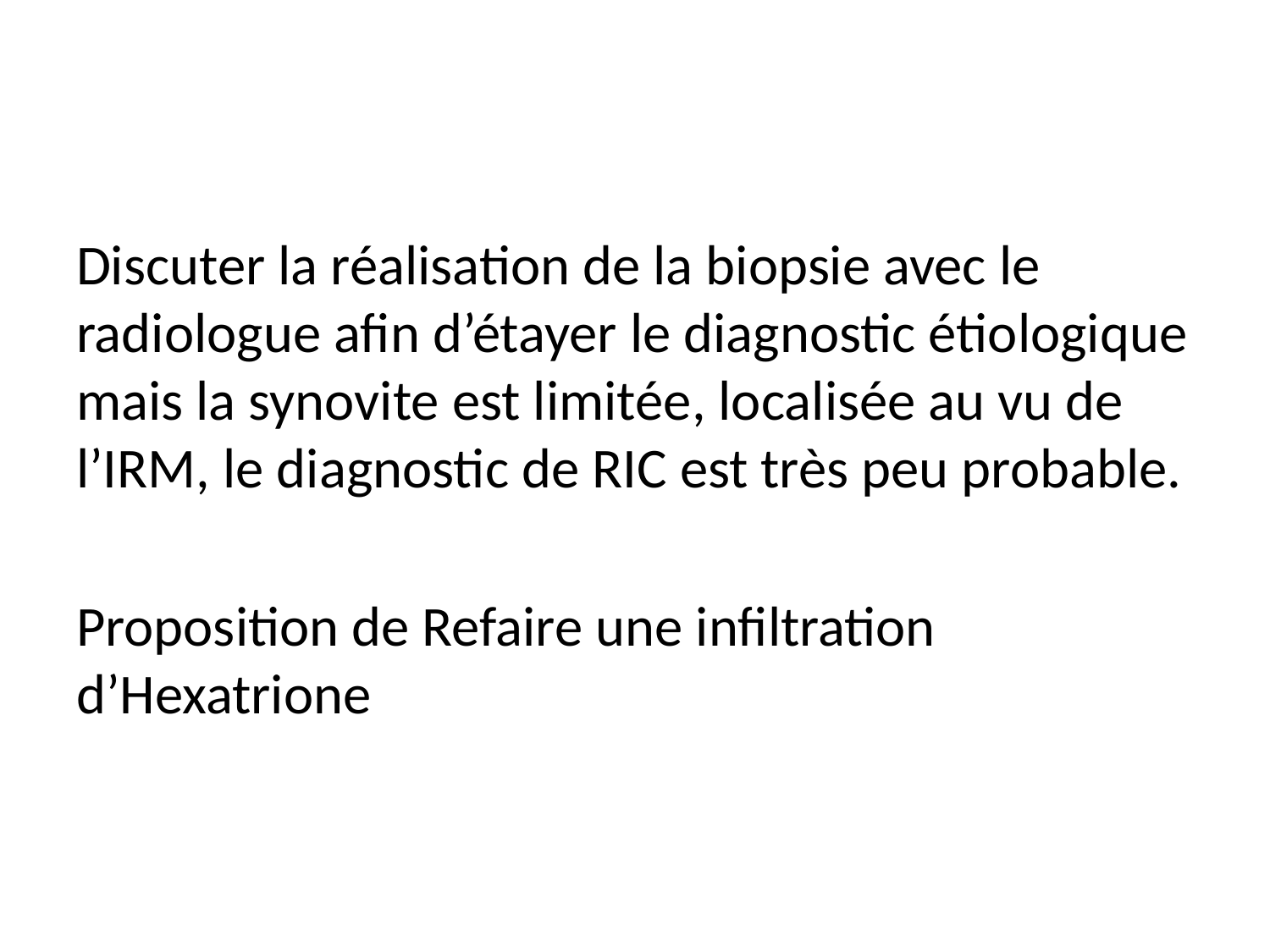

#
Discuter la réalisation de la biopsie avec le radiologue afin d’étayer le diagnostic étiologique mais la synovite est limitée, localisée au vu de l’IRM, le diagnostic de RIC est très peu probable.

Proposition de Refaire une infiltration d’Hexatrione